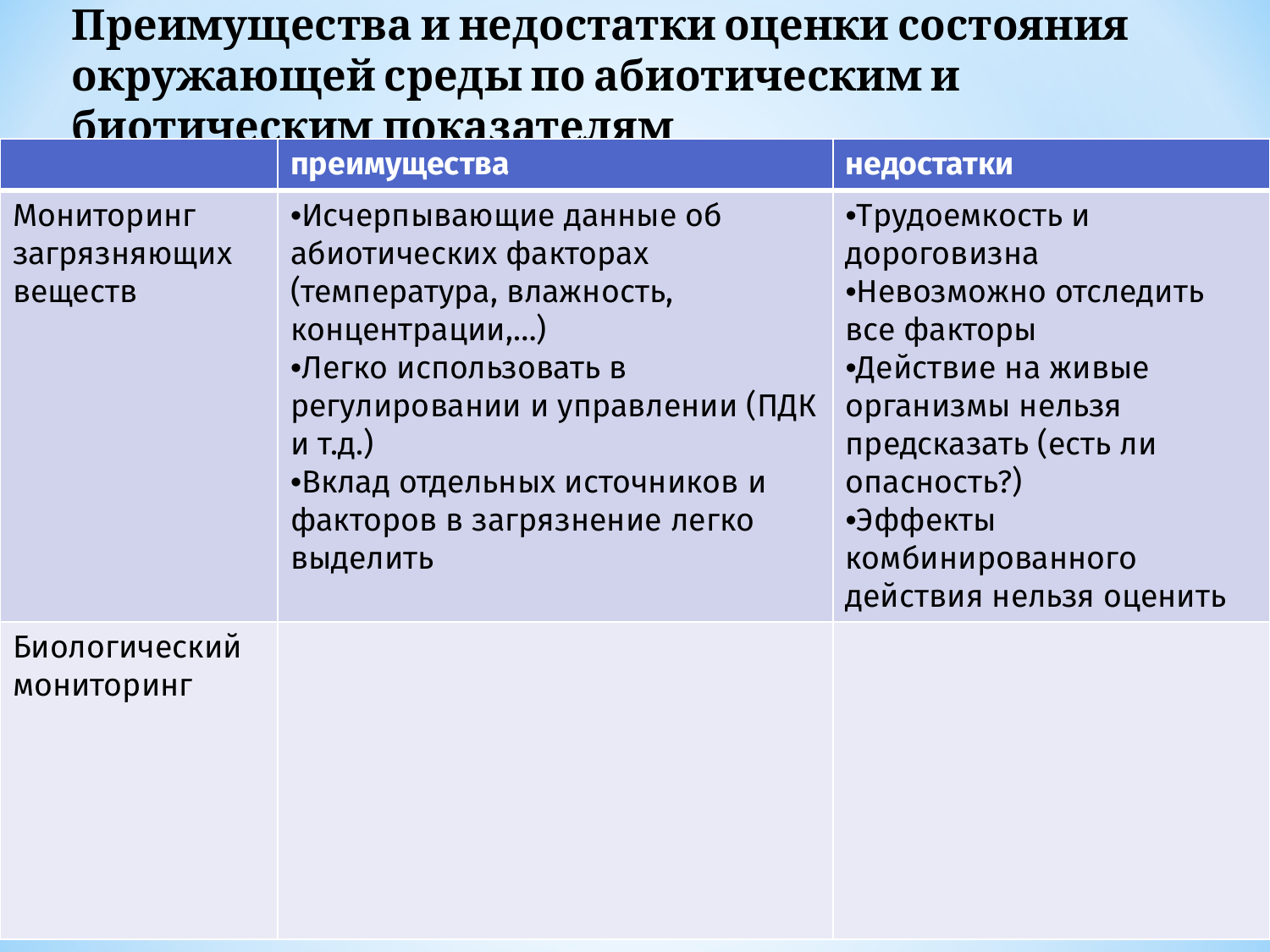

Преимущества и недостатки оценки состояния окружающей среды по абиотическим и биотическим показателям
|  | преимущества | недостатки |
| --- | --- | --- |
| Мониторинг загрязняющих веществ | Исчерпывающие данные об абиотических факторах (температура, влажность, концентрации,…) Легко использовать в регулировании и управлении (ПДК и т.д.) Вклад отдельных источников и факторов в загрязнение легко выделить | Трудоемкость и дороговизна Невозможно отследить все факторы Действие на живые организмы нельзя предсказать (есть ли опасность?) Эффекты комбинированного действия нельзя оценить |
| Биологический мониторинг |  |  |